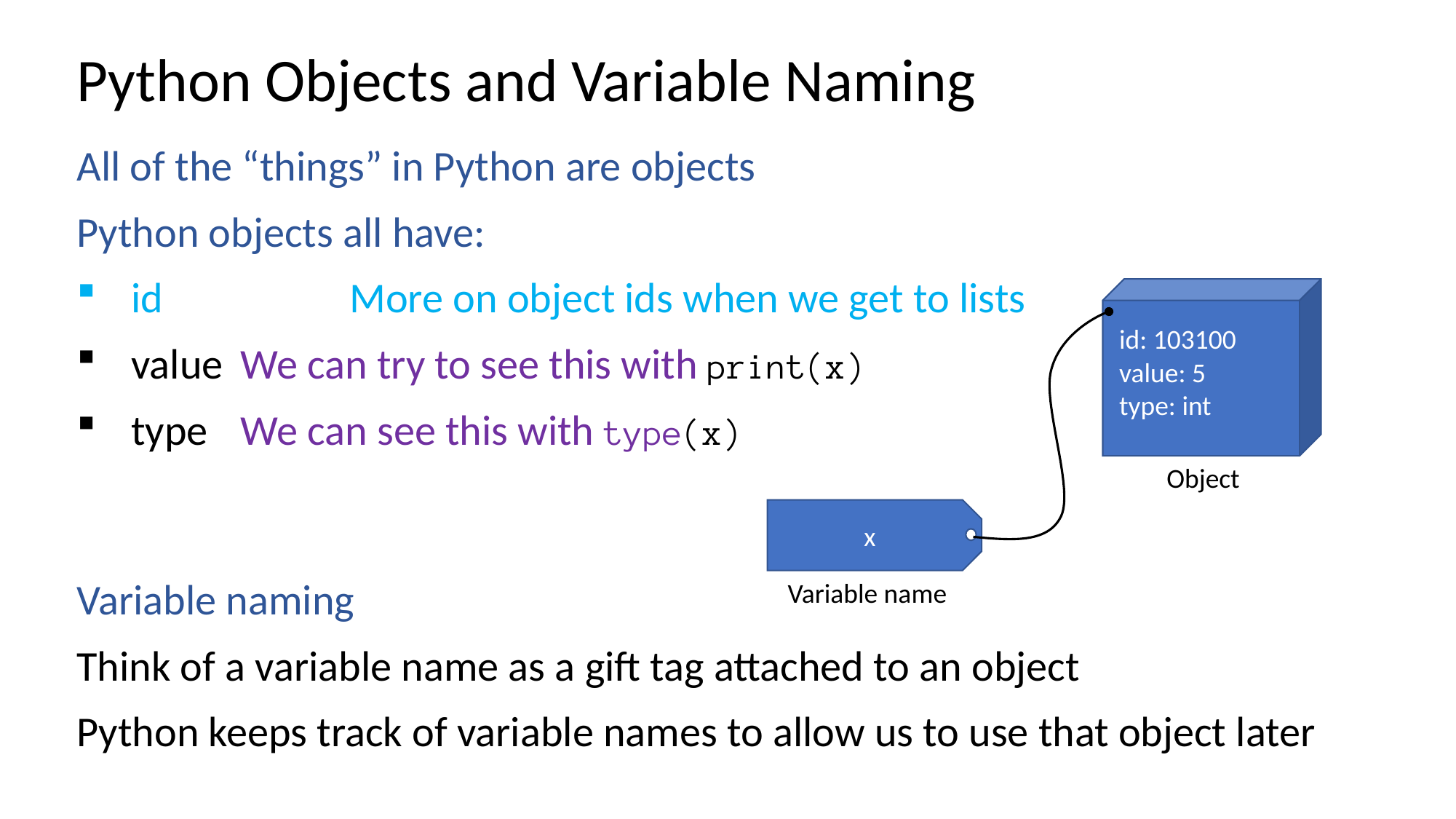

# Python Objects and Variable Naming
All of the “things” in Python are objects
Python objects all have:
id		More on object ids when we get to lists
value	We can try to see this with print(x)
type	We can see this with type(x)

Variable naming
Think of a variable name as a gift tag attached to an object
Python keeps track of variable names to allow us to use that object later

id: 103100
value: 5
type: int

Object

x

Variable name